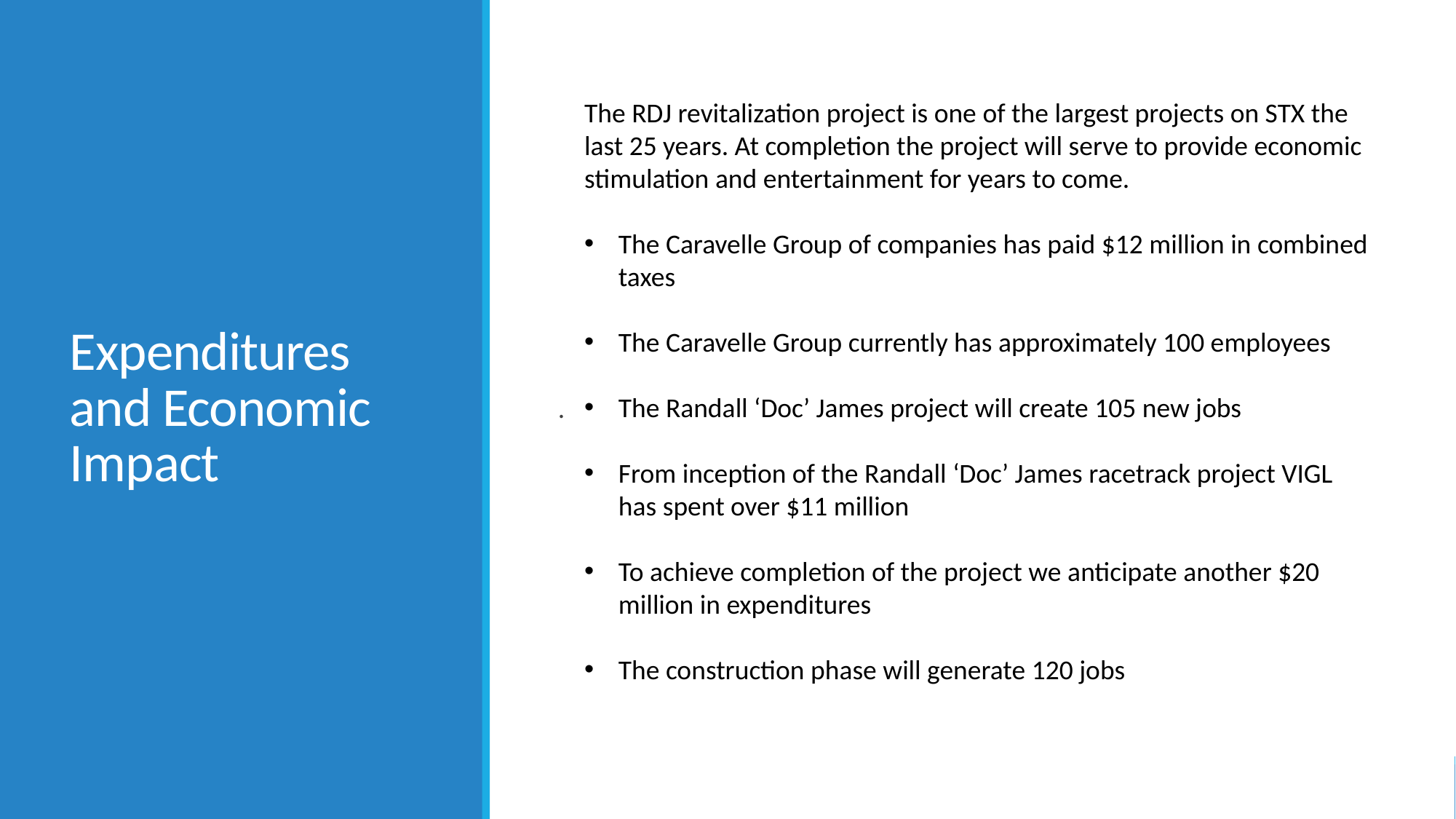

# Expenditures and Economic Impact
.
The RDJ revitalization project is one of the largest projects on STX the last 25 years. At completion the project will serve to provide economic stimulation and entertainment for years to come.

The Caravelle Group of companies has paid $12 million in combined taxes

The Caravelle Group currently has approximately 100 employees

The Randall ‘Doc’ James project will create 105 new jobs

From inception of the Randall ‘Doc’ James racetrack project VIGL has spent over $11 million

To achieve completion of the project we anticipate another $20 million in expenditures

The construction phase will generate 120 jobs